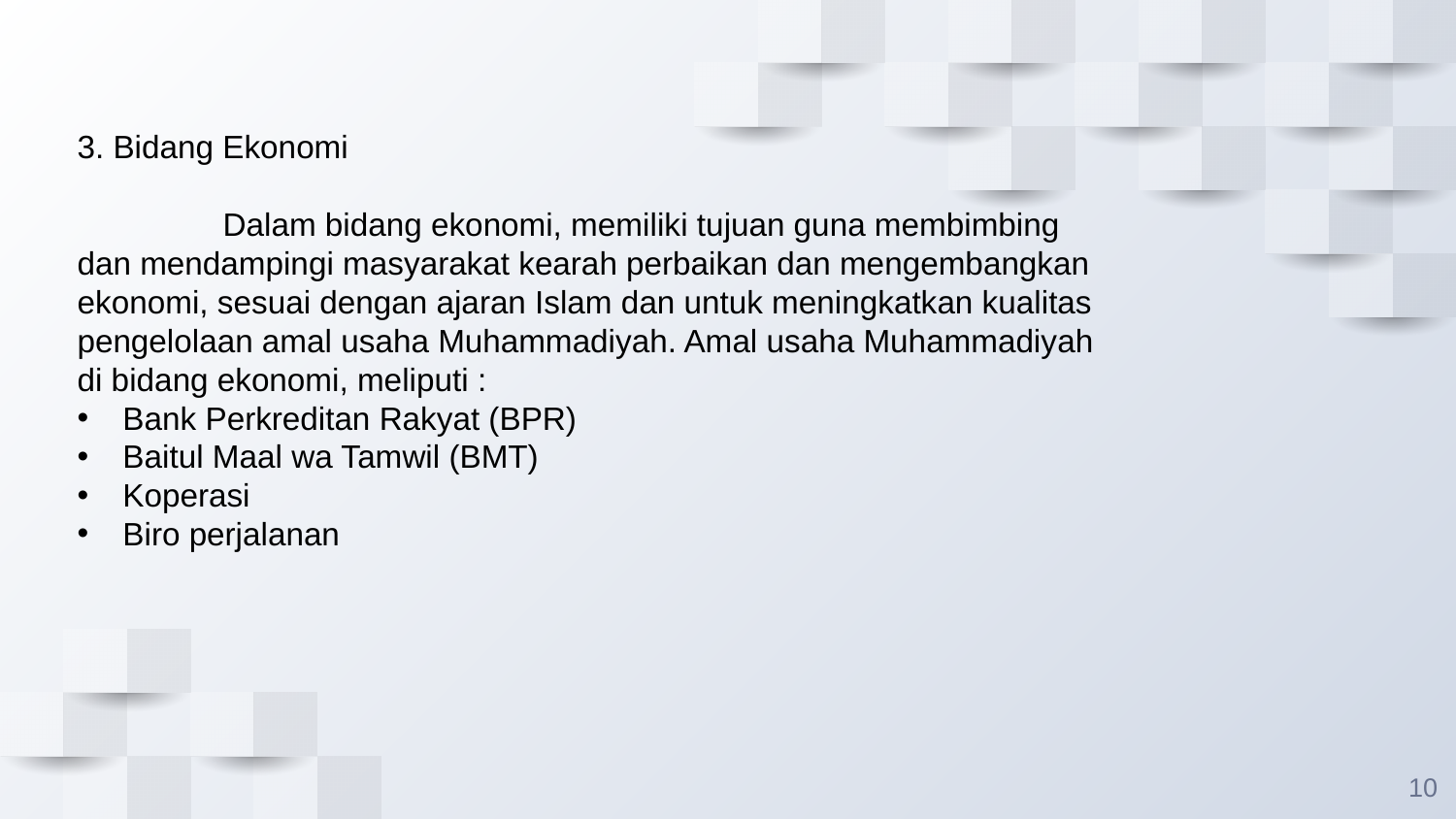

3. Bidang Ekonomi

	Dalam bidang ekonomi, memiliki tujuan guna membimbing dan mendampingi masyarakat kearah perbaikan dan mengembangkan ekonomi, sesuai dengan ajaran Islam dan untuk meningkatkan kualitas pengelolaan amal usaha Muhammadiyah. Amal usaha Muhammadiyah di bidang ekonomi, meliputi :
Bank Perkreditan Rakyat (BPR)
Baitul Maal wa Tamwil (BMT)
Koperasi
Biro perjalanan
10